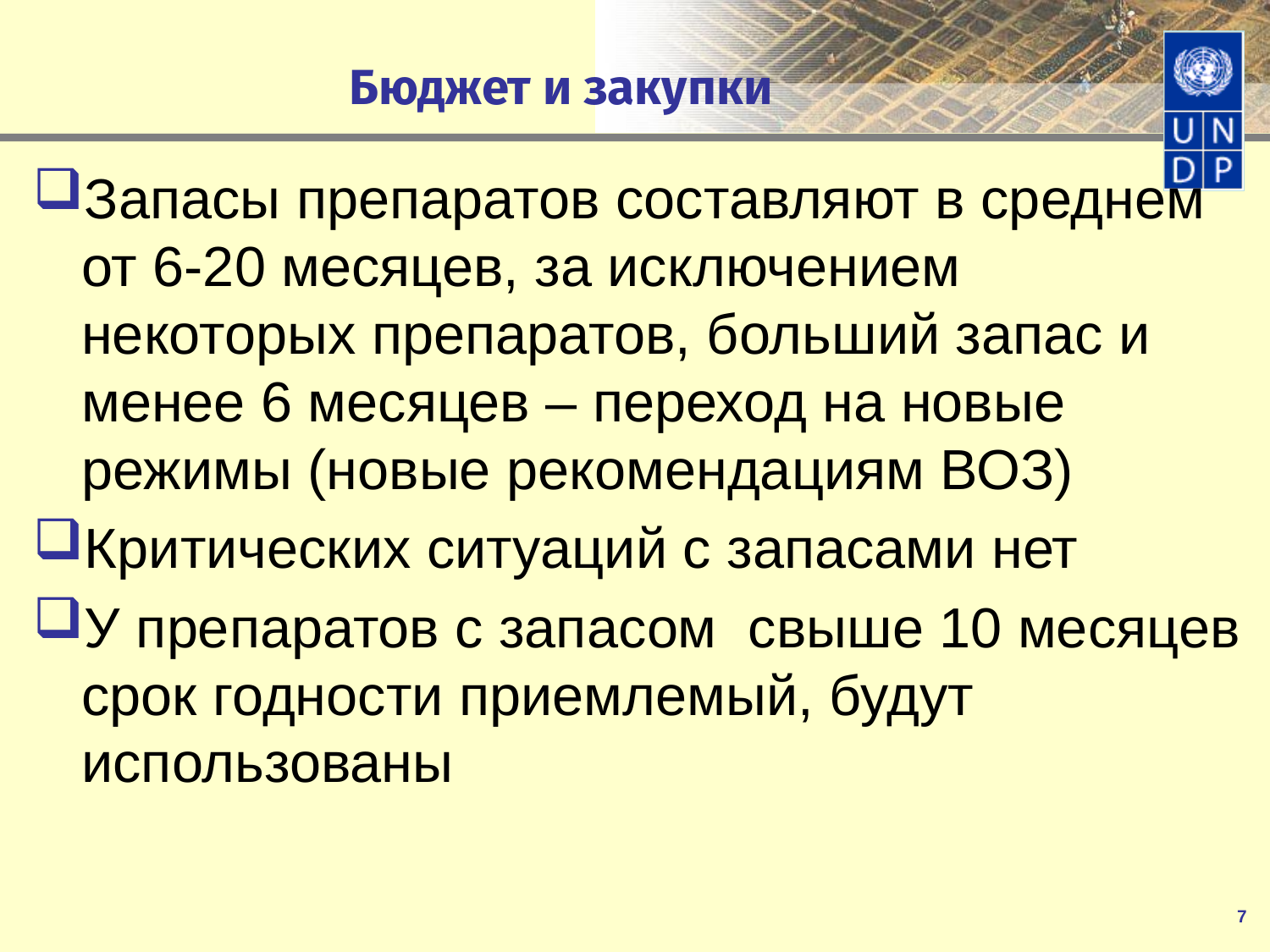

# Бюджет и закупки
Запасы препаратов составляют в среднем от 6-20 месяцев, за исключением некоторых препаратов, больший запас и менее 6 месяцев – переход на новые режимы (новые рекомендациям ВОЗ)
Критических ситуаций с запасами нет
У препаратов с запасом  свыше 10 месяцев срок годности приемлемый, будут использованы

7